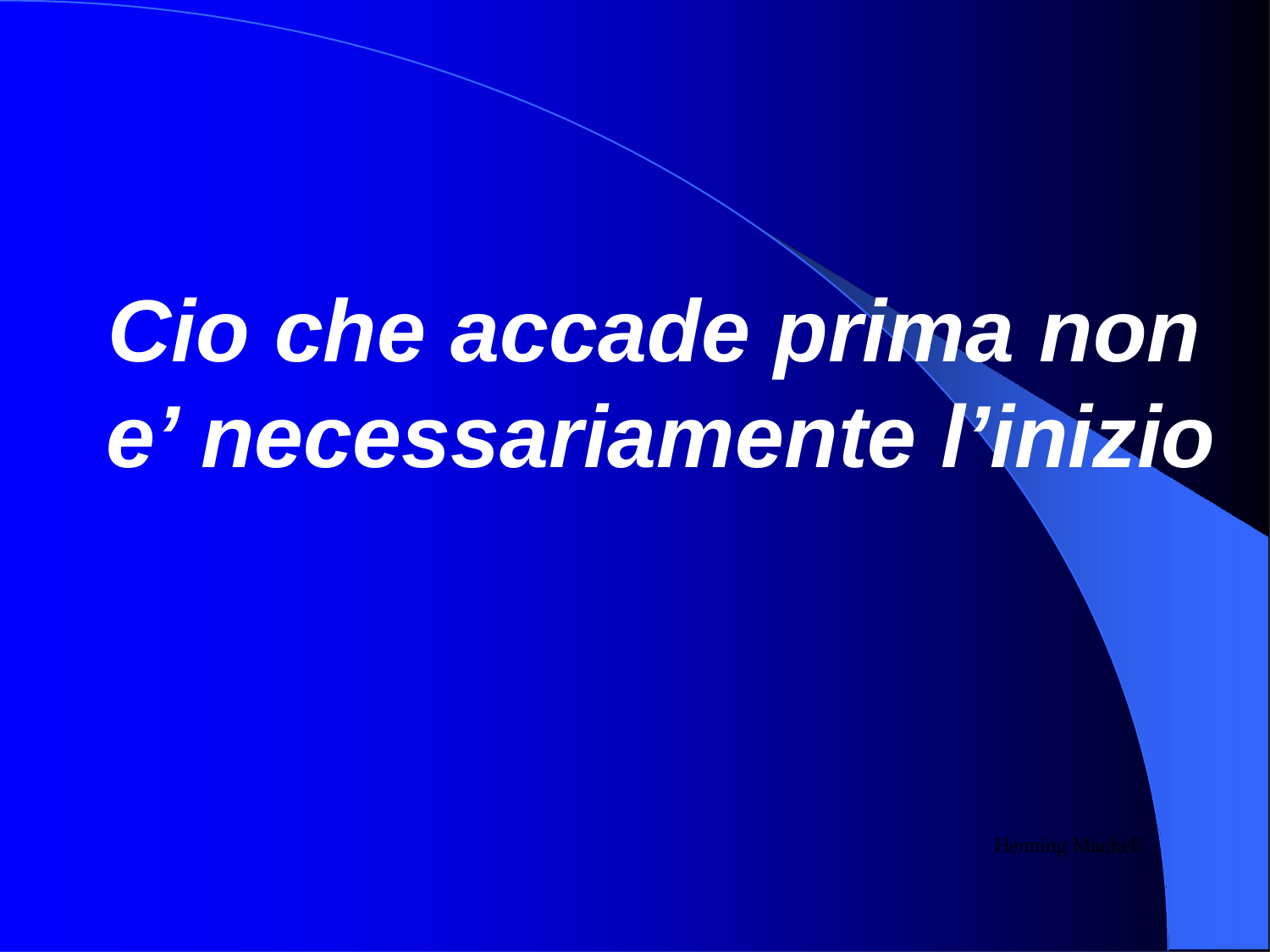

# Cio che accade prima non e’ necessariamente l’inizio
Henning Mankell